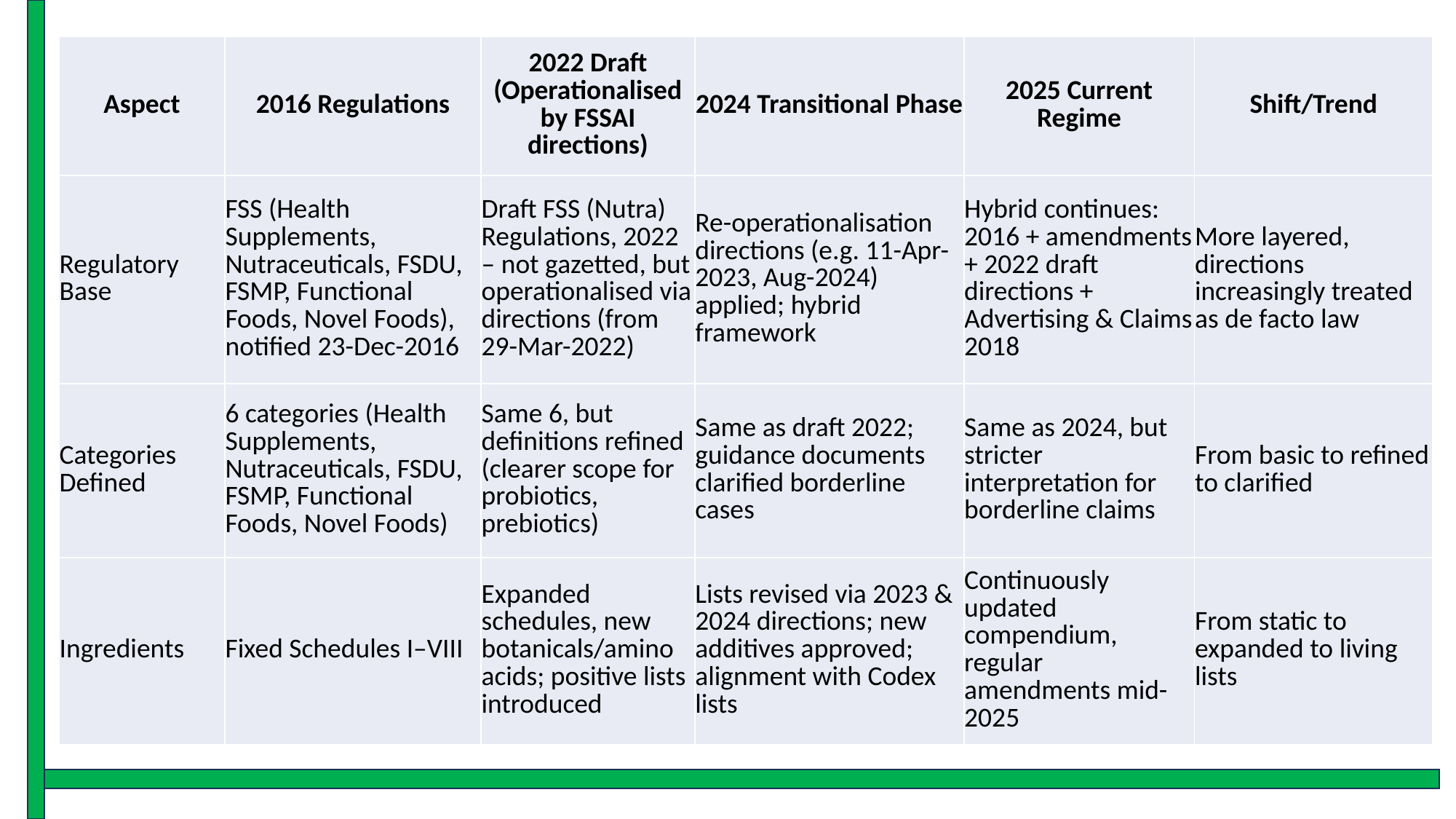

| Aspect | 2016 Regulations | 2022 Draft (Operationalised by FSSAI directions) | 2024 Transitional Phase | 2025 Current Regime | Shift/Trend |
| --- | --- | --- | --- | --- | --- |
| Regulatory Base | FSS (Health Supplements, Nutraceuticals, FSDU, FSMP, Functional Foods, Novel Foods), notified 23-Dec-2016 | Draft FSS (Nutra) Regulations, 2022 – not gazetted, but operationalised via directions (from 29-Mar-2022) | Re-operationalisation directions (e.g. 11-Apr-2023, Aug-2024) applied; hybrid framework | Hybrid continues: 2016 + amendments + 2022 draft directions + Advertising & Claims 2018 | More layered, directions increasingly treated as de facto law |
| Categories Defined | 6 categories (Health Supplements, Nutraceuticals, FSDU, FSMP, Functional Foods, Novel Foods) | Same 6, but definitions refined (clearer scope for probiotics, prebiotics) | Same as draft 2022; guidance documents clarified borderline cases | Same as 2024, but stricter interpretation for borderline claims | From basic to refined to clarified |
| Ingredients | Fixed Schedules I–VIII | Expanded schedules, new botanicals/amino acids; positive lists introduced | Lists revised via 2023 & 2024 directions; new additives approved; alignment with Codex lists | Continuously updated compendium, regular amendments mid-2025 | From static to expanded to living lists |